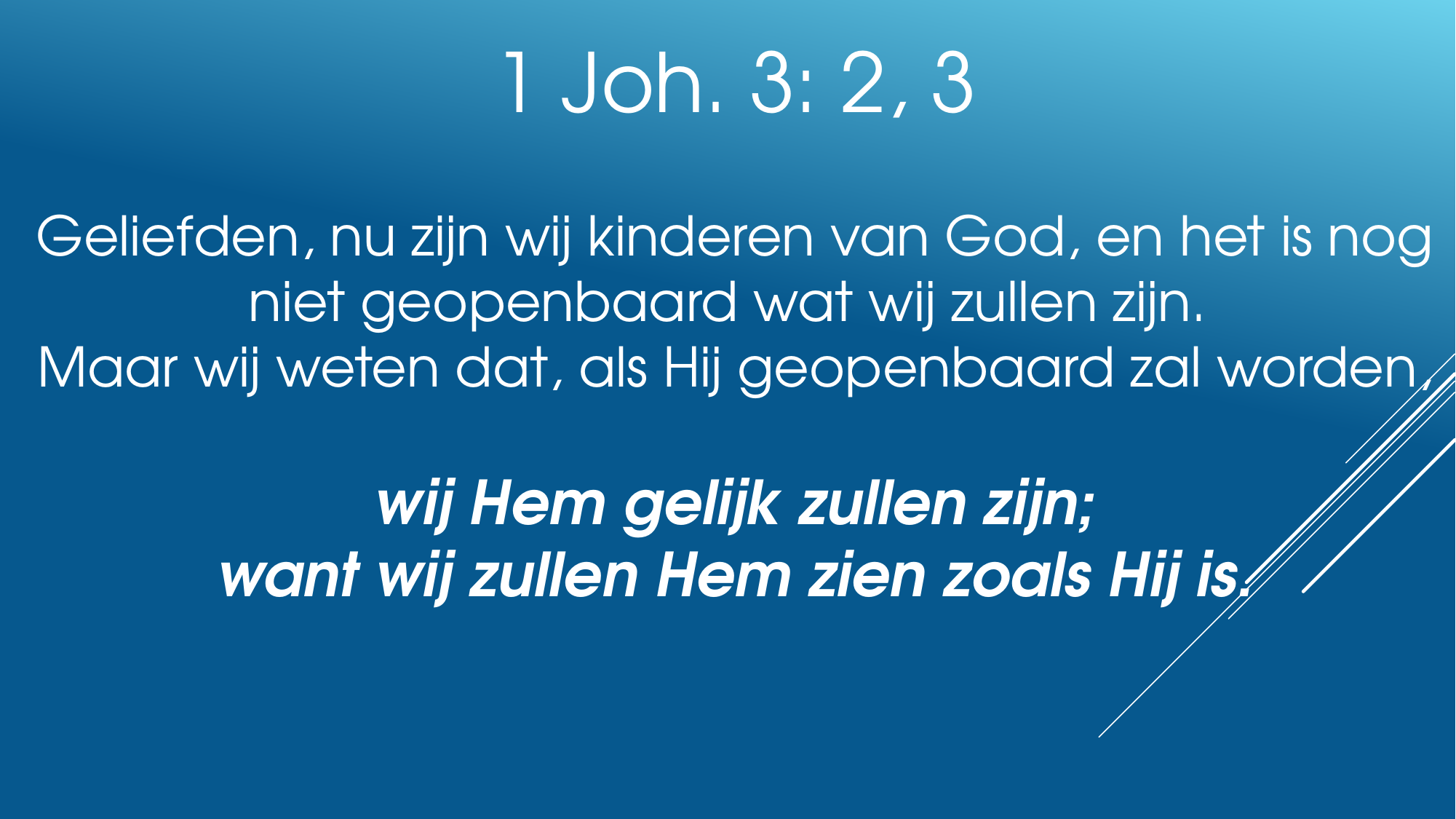

1 Joh. 3: 2, 3

Geliefden, nu zijn wij kinderen van God, en het is nog niet geopenbaard wat wij zullen zijn.
Maar wij weten dat, als Hij geopenbaard zal worden,

 wij Hem gelijk zullen zijn;
want wij zullen Hem zien zoals Hij is.